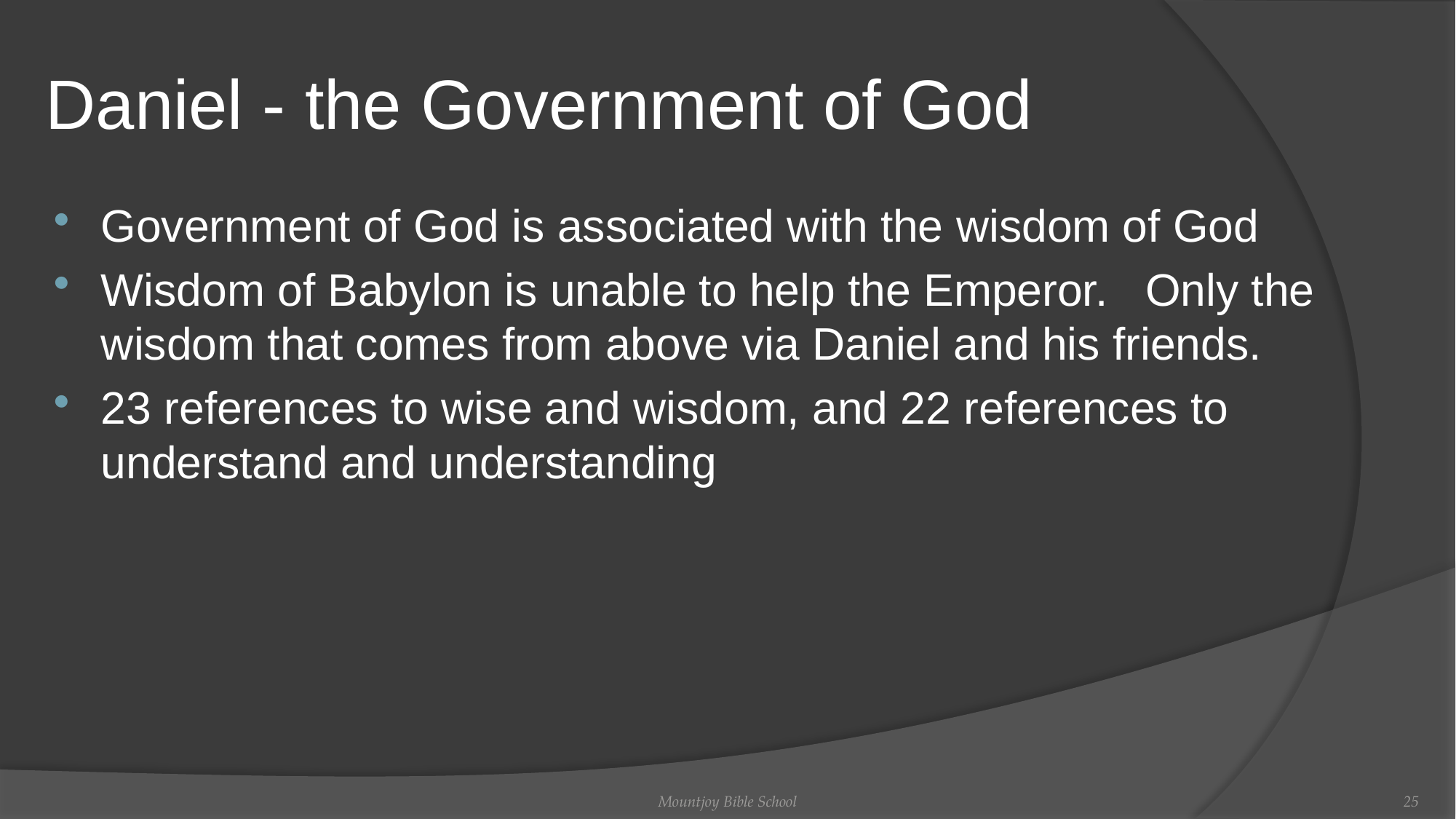

# Daniel - the Government of God
Government of God is associated with the wisdom of God
Wisdom of Babylon is unable to help the Emperor.   Only the wisdom that comes from above via Daniel and his friends.
23 references to wise and wisdom, and 22 references to understand and understanding

Mountjoy Bible School
25